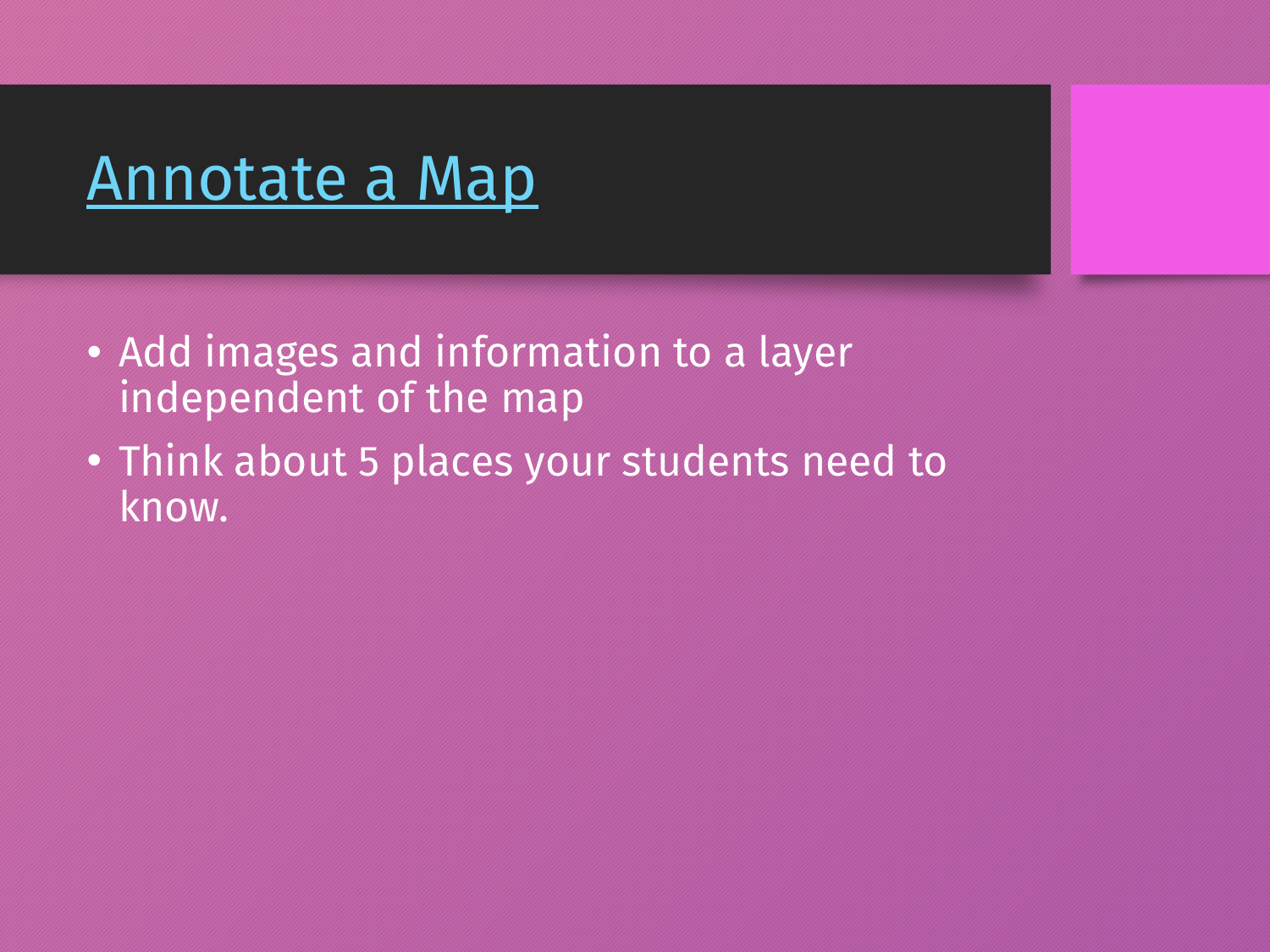

# Annotate a Map
Add images and information to a layer independent of the map
Think about 5 places your students need to know.